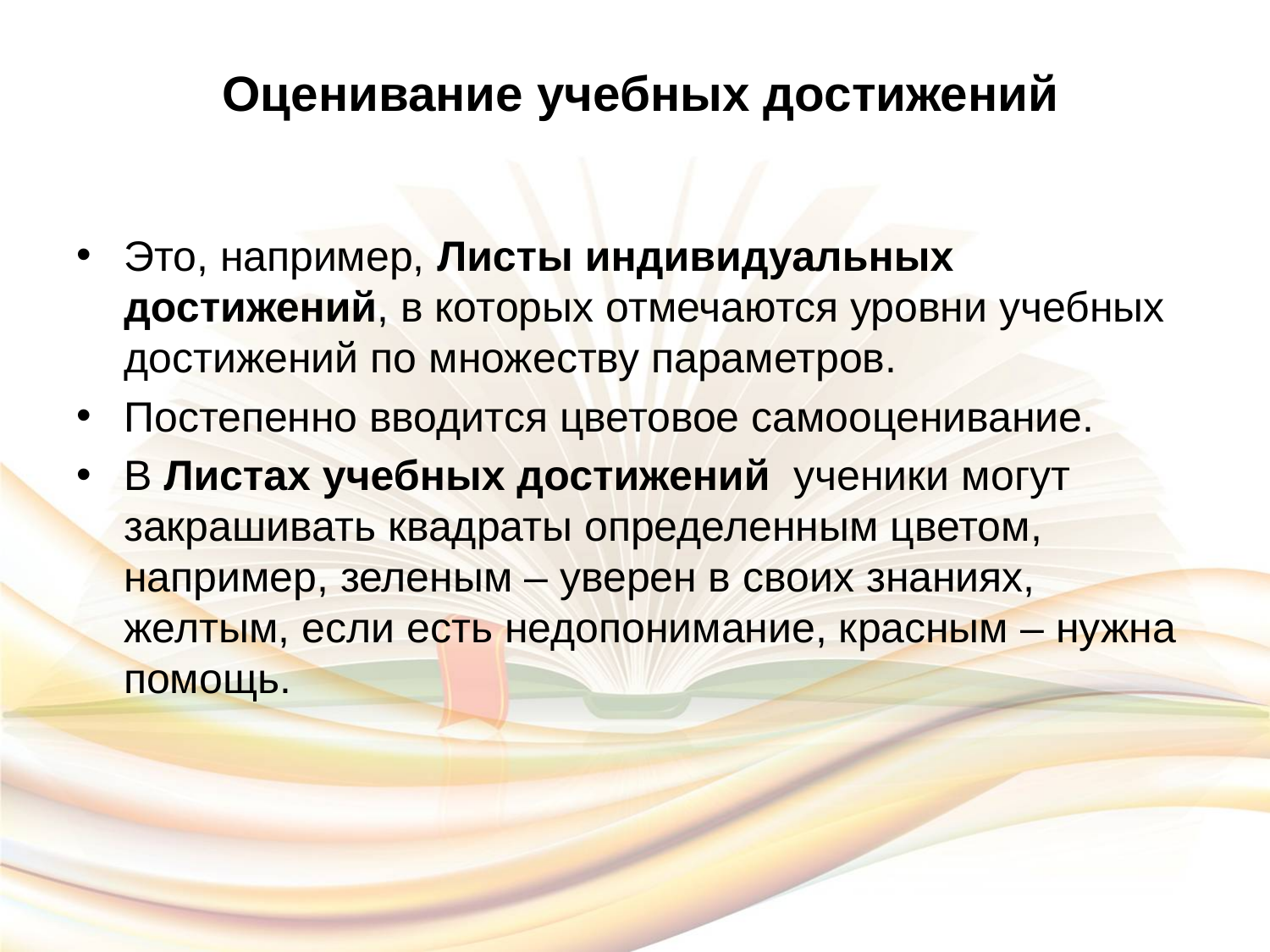

# Оценивание учебных достижений
Это, например, Листы индивидуальных достижений, в которых отмечаются уровни учебных достижений по множеству параметров.
Постепенно вводится цветовое самооценивание.
В Листах учебных достижений  ученики могут закрашивать квадраты определенным цветом, например, зеленым – уверен в своих знаниях, желтым, если есть недопонимание, красным – нужна помощь.